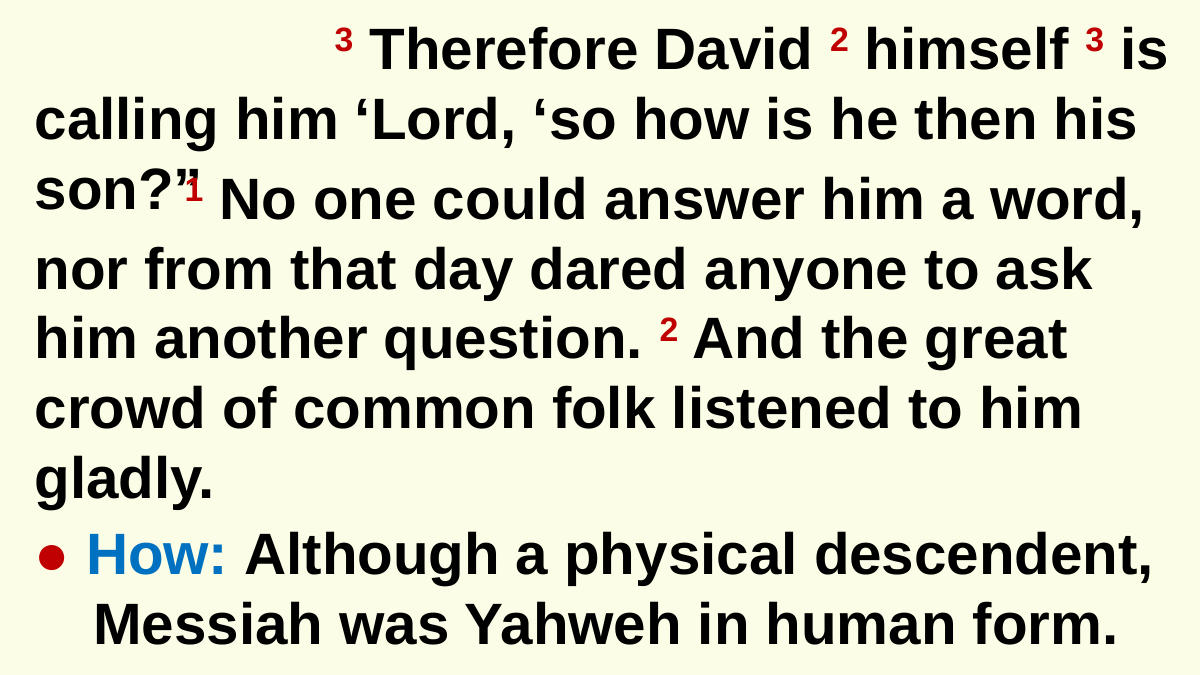

3 Therefore David 2 himself 3 is calling him ‘Lord, ‘so how is he then his son?”
	1 No one could answer him a word, nor from that day dared anyone to ask him another question. 2 And the great crowd of common folk listened to him gladly.
● How: Although a physical descendent, Messiah was Yahweh in human form.